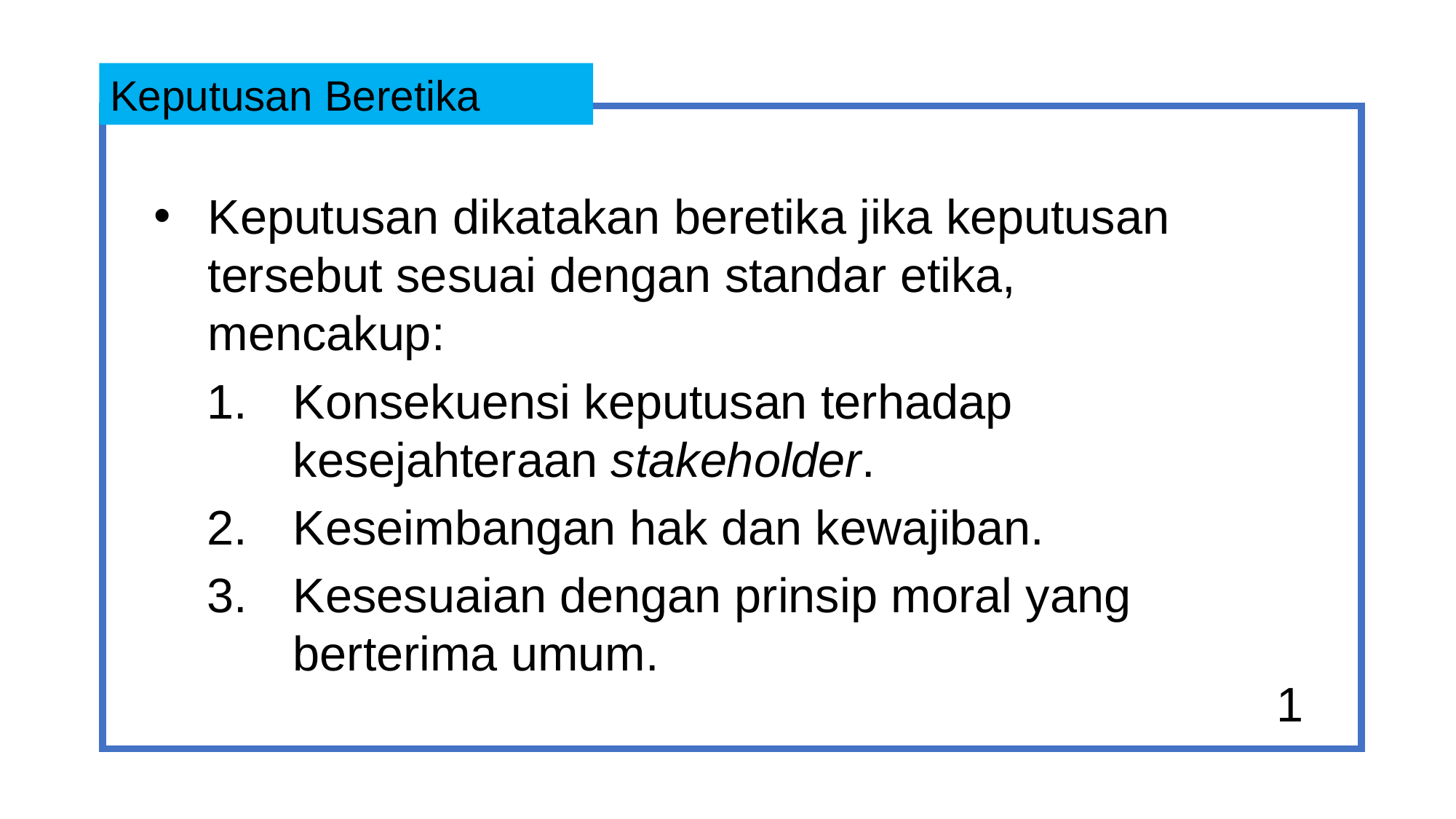

Keputusan Beretika

Keputusan dikatakan beretika jika keputusan tersebut sesuai dengan standar etika, mencakup:
Konsekuensi keputusan terhadap kesejahteraan stakeholder.
Keseimbangan hak dan kewajiban.
Kesesuaian dengan prinsip moral yang berterima umum.
1